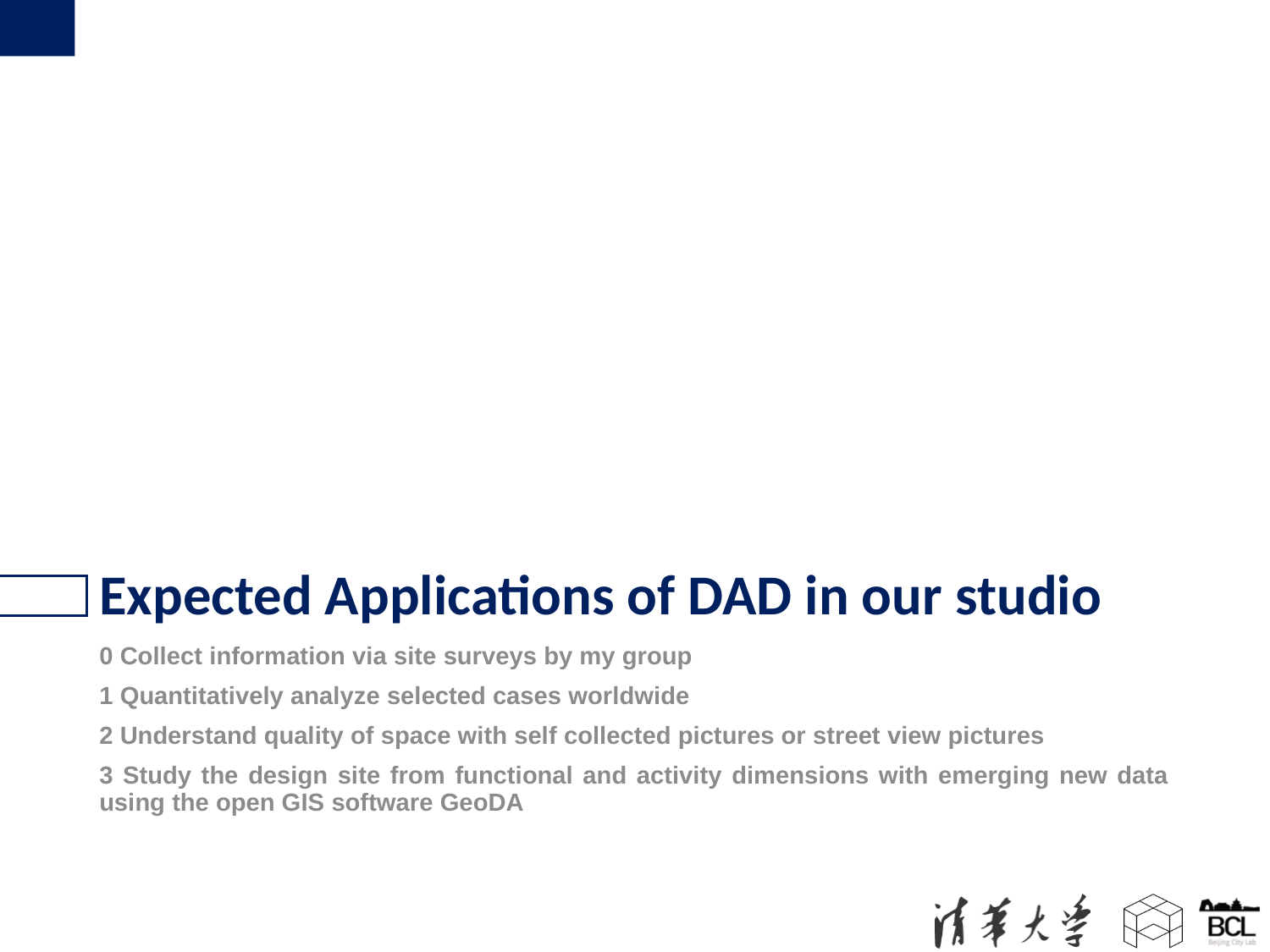

Expected Applications of DAD in our studio

0 Collect information via site surveys by my group
1 Quantitatively analyze selected cases worldwide
2 Understand quality of space with self collected pictures or street view pictures
3 Study the design site from functional and activity dimensions with emerging new data using the open GIS software GeoDA